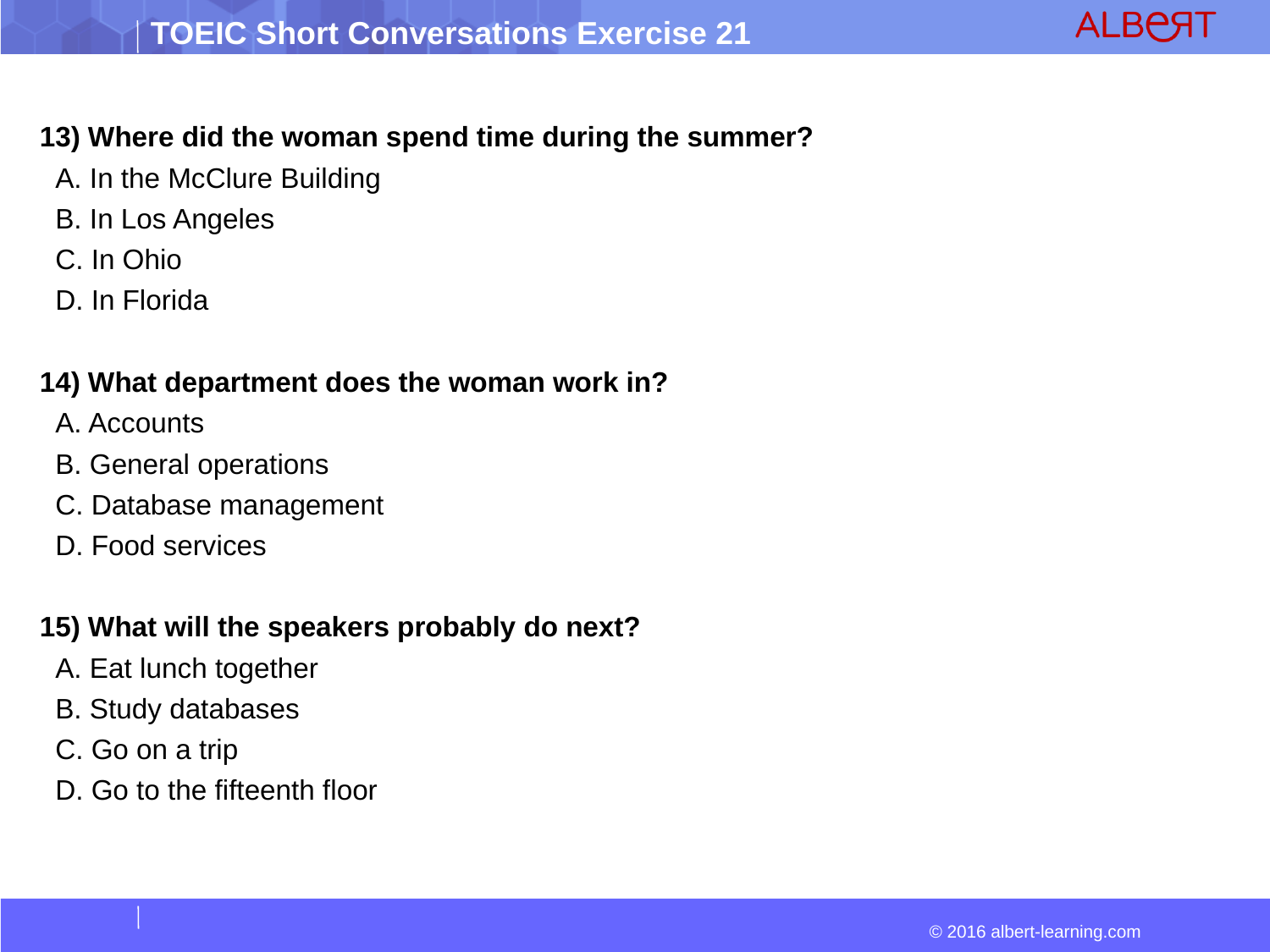

13) Where did the woman spend time during the summer?
  A. In the McClure Building
  B. In Los Angeles
  C. In Ohio
  D. In Florida

14) What department does the woman work in?
  A. Accounts
  B. General operations
  C. Database management
  D. Food services

15) What will the speakers probably do next?
  A. Eat lunch together
  B. Study databases
  C. Go on a trip
  D. Go to the fifteenth floor